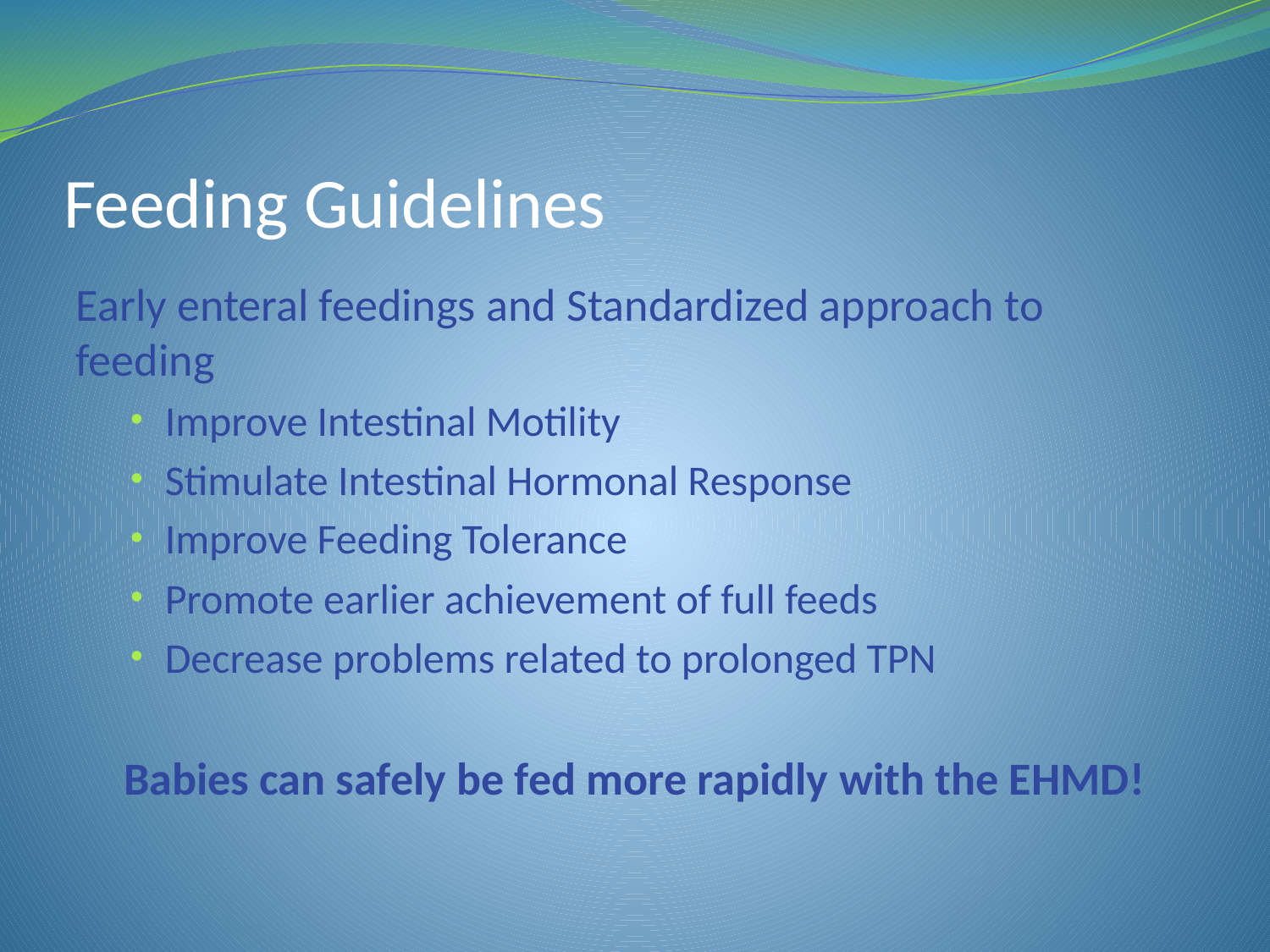

# Feeding Guidelines
Early enteral feedings and Standardized approach to feeding
Improve Intestinal Motility
Stimulate Intestinal Hormonal Response
Improve Feeding Tolerance
Promote earlier achievement of full feeds
Decrease problems related to prolonged TPN

Babies can safely be fed more rapidly with the EHMD!